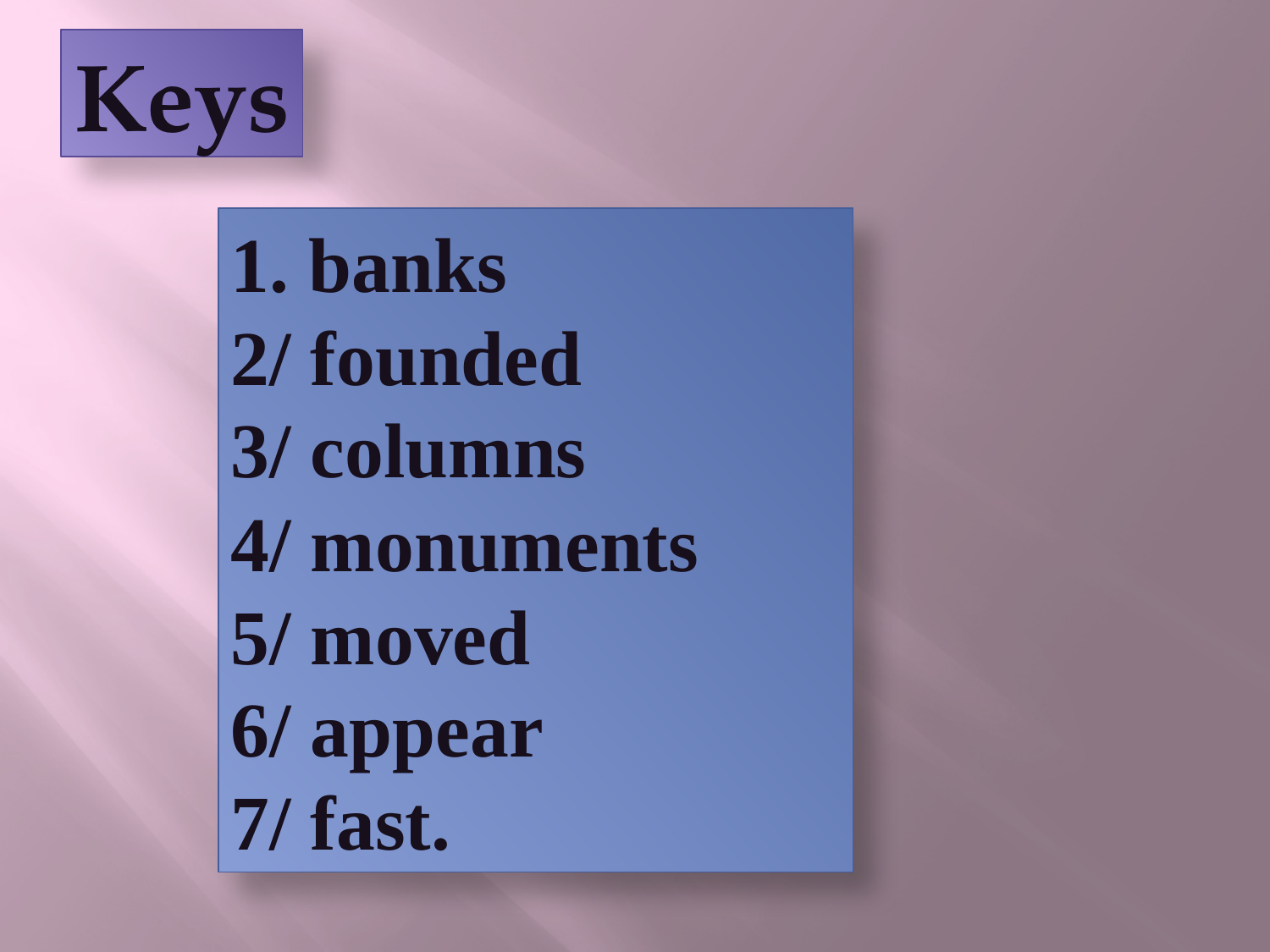

Keys
1. banks
2/ founded
3/ columns
4/ monuments
5/ moved
6/ appear
7/ fast.